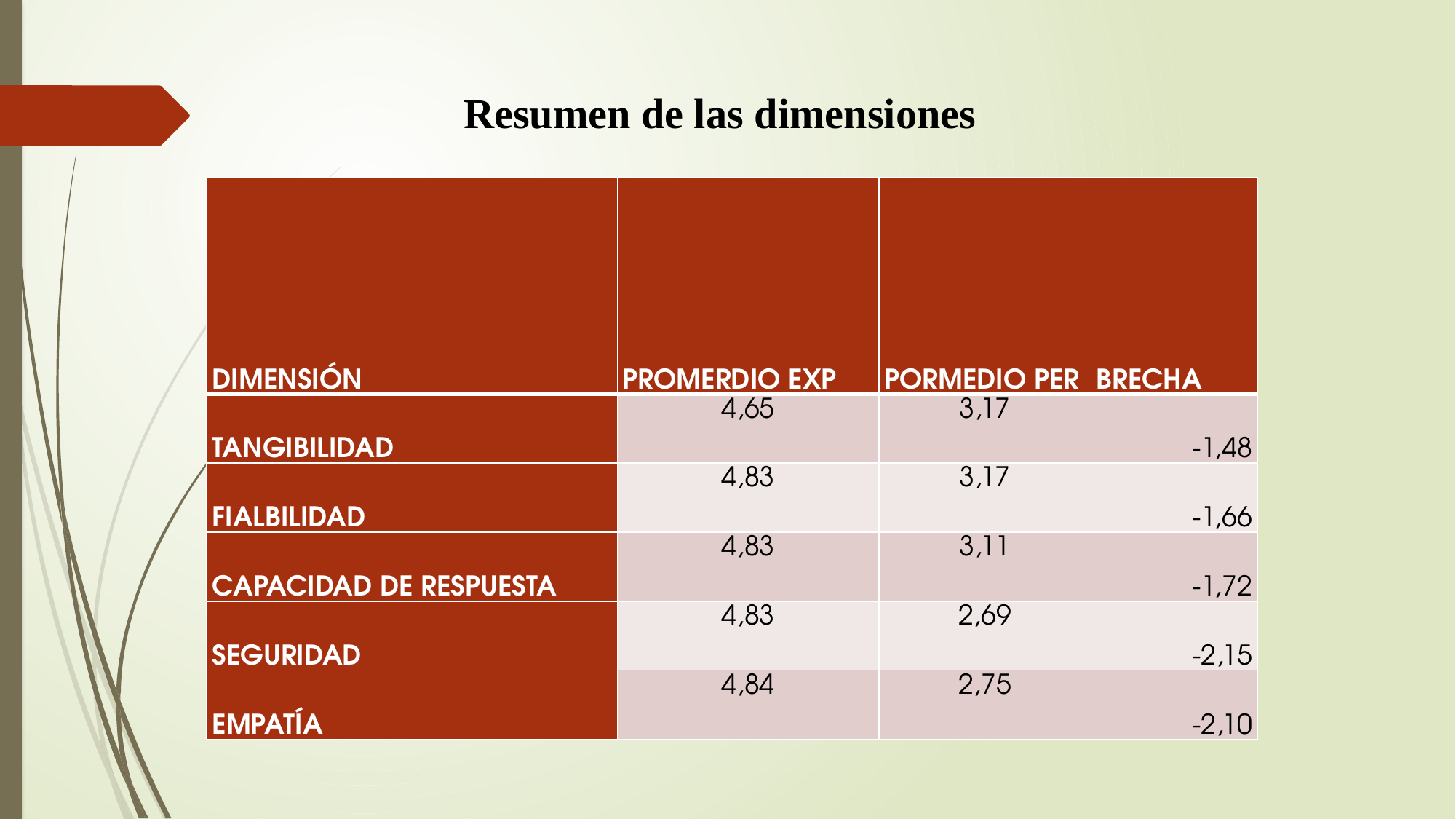

Resumen de las dimensiones
| DIMENSIÓN | PROMERDIO EXP | PORMEDIO PER | BRECHA |
| --- | --- | --- | --- |
| TANGIBILIDAD | 4,65 | 3,17 | -1,48 |
| FIALBILIDAD | 4,83 | 3,17 | -1,66 |
| CAPACIDAD DE RESPUESTA | 4,83 | 3,11 | -1,72 |
| SEGURIDAD | 4,83 | 2,69 | -2,15 |
| EMPATÍA | 4,84 | 2,75 | -2,10 |